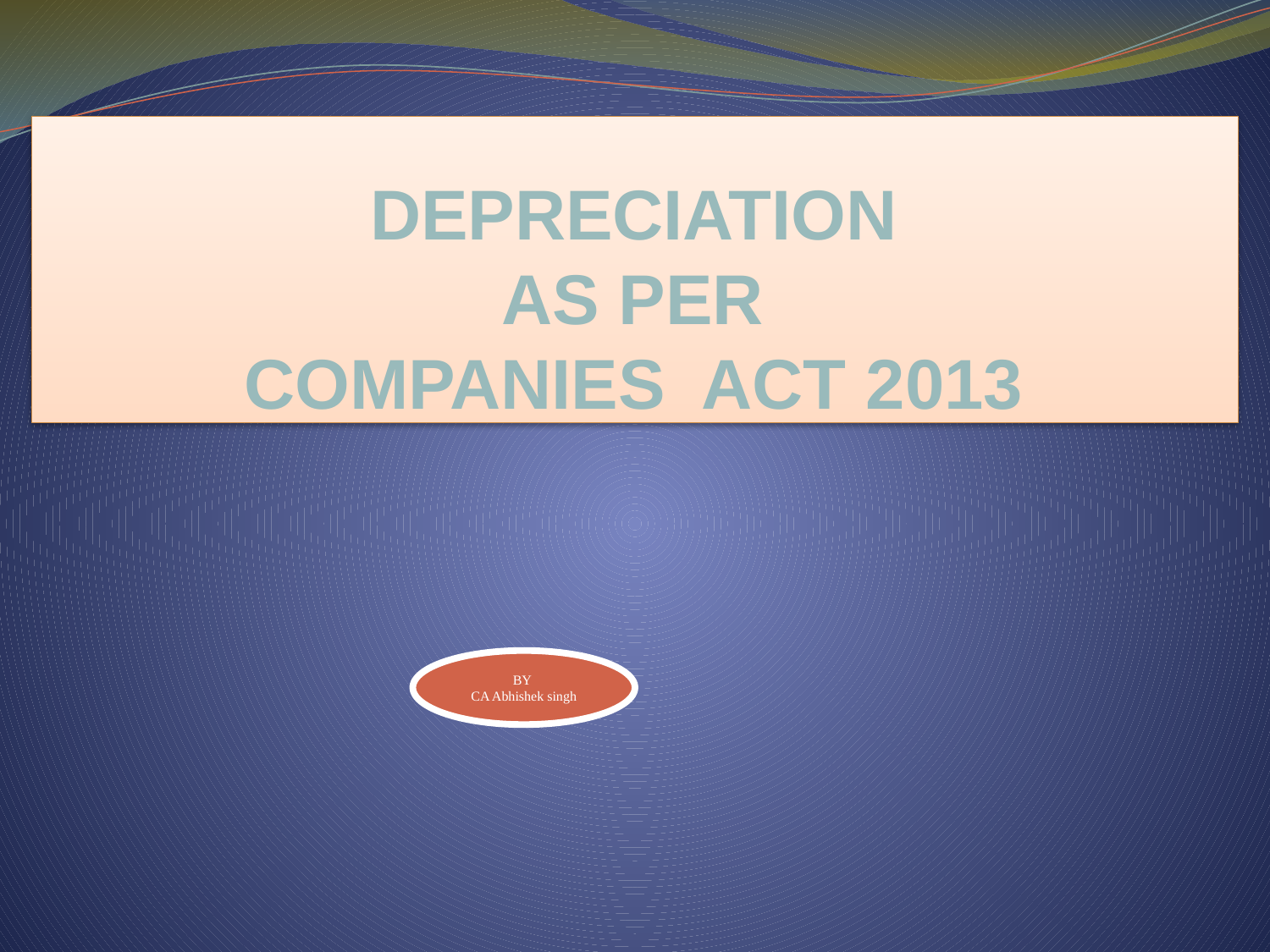

# DEPRECIATION AS PER COMPANIES  ACT 2013
BY
CA Abhishek singh